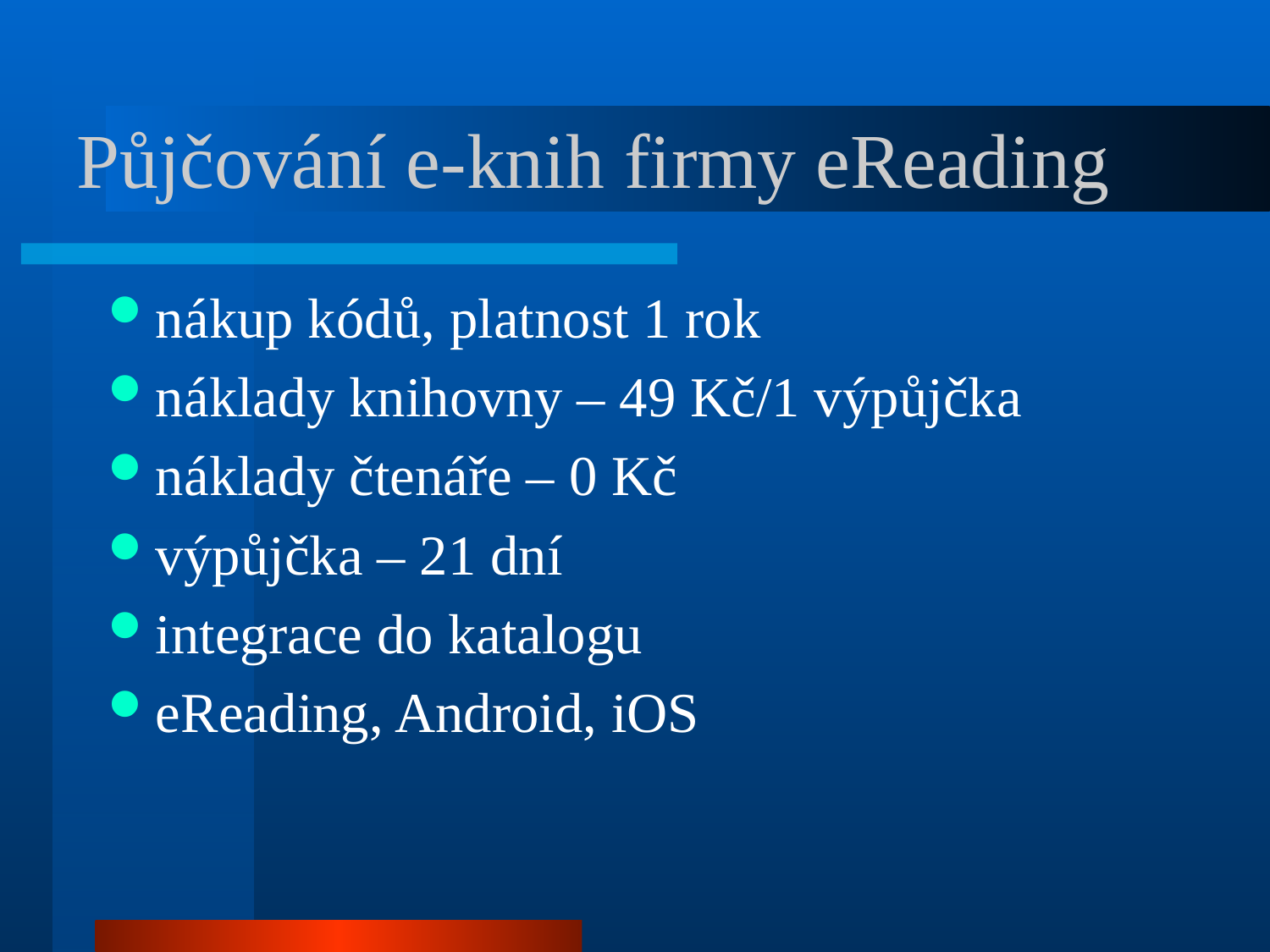

# Půjčování e-knih firmy eReading

nákup kódů, platnost 1 rok
náklady knihovny – 49 Kč/1 výpůjčka
náklady čtenáře – 0 Kč
výpůjčka – 21 dní
integrace do katalogu
eReading, Android, iOS